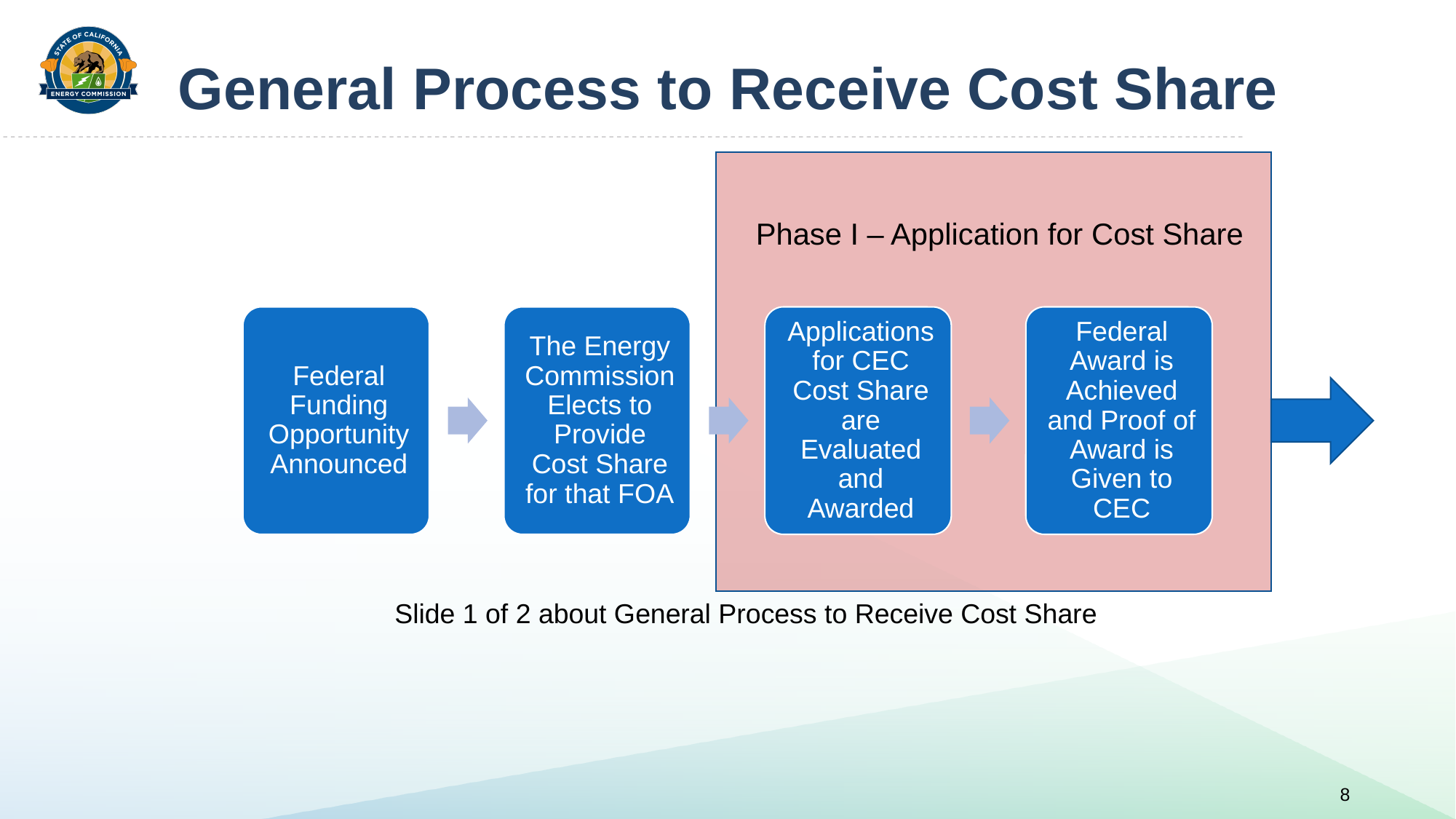

# General Process to Receive Cost Share

Phase I – Application for Cost Share
Federal Funding Opportunity Announced

The Energy Commission Elects to Provide Cost Share for that FOA

Applications for CEC Cost Share are Evaluated and Awarded

Federal Award is Achieved and Proof of Award is Given to CEC

Slide 1 of 2 about General Process to Receive Cost Share
8